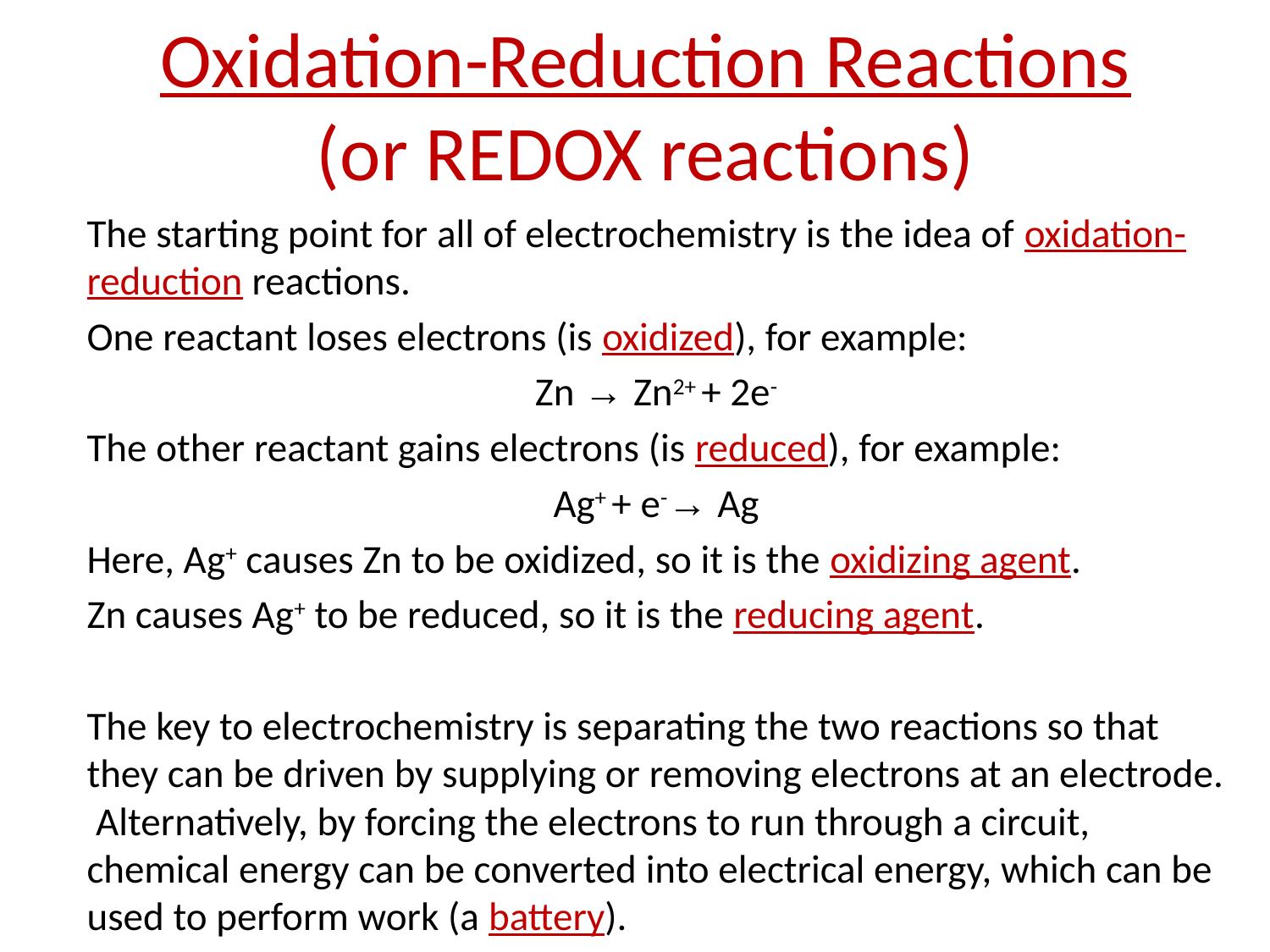

# Oxidation-Reduction Reactions (or REDOX reactions)
The starting point for all of electrochemistry is the idea of oxidation-reduction reactions.
One reactant loses electrons (is oxidized), for example:
Zn → Zn2+ + 2e-
The other reactant gains electrons (is reduced), for example:
Ag+ + e-→ Ag
Here, Ag+ causes Zn to be oxidized, so it is the oxidizing agent.
Zn causes Ag+ to be reduced, so it is the reducing agent.

The key to electrochemistry is separating the two reactions so that they can be driven by supplying or removing electrons at an electrode.  Alternatively, by forcing the electrons to run through a circuit, chemical energy can be converted into electrical energy, which can be used to perform work (a battery).